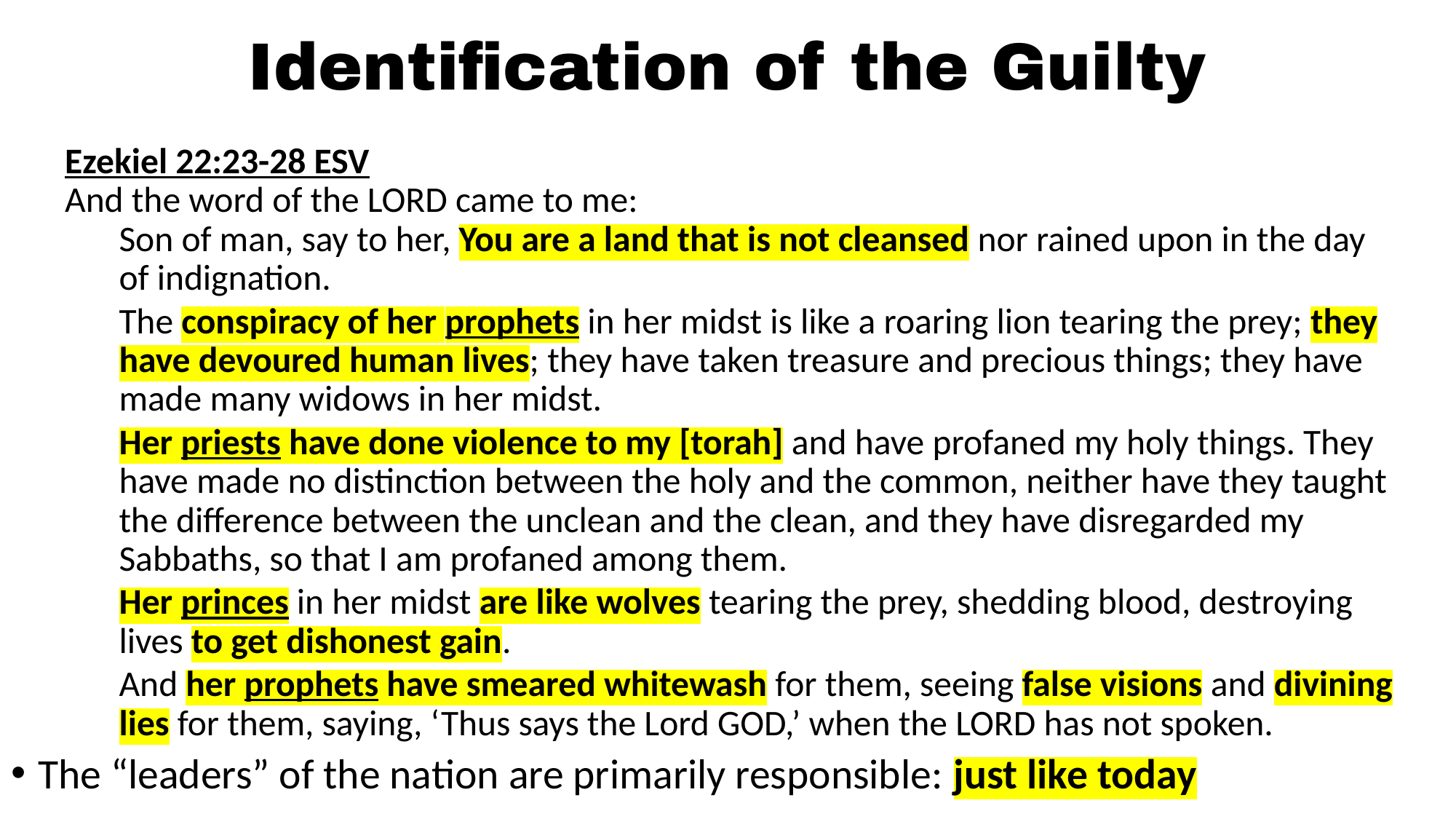

# Identification of the Guilty
Ezekiel 22:23-28 ESV
And the word of the LORD came to me:
Son of man, say to her, You are a land that is not cleansed nor rained upon in the day of indignation.
The conspiracy of her prophets in her midst is like a roaring lion tearing the prey; they have devoured human lives; they have taken treasure and precious things; they have made many widows in her midst.
Her priests have done violence to my [torah] and have profaned my holy things. They have made no distinction between the holy and the common, neither have they taught the difference between the unclean and the clean, and they have disregarded my Sabbaths, so that I am profaned among them.
Her princes in her midst are like wolves tearing the prey, shedding blood, destroying lives to get dishonest gain.
And her prophets have smeared whitewash for them, seeing false visions and divining lies for them, saying, ‘Thus says the Lord GOD,’ when the LORD has not spoken.
The “leaders” of the nation are primarily responsible: just like today